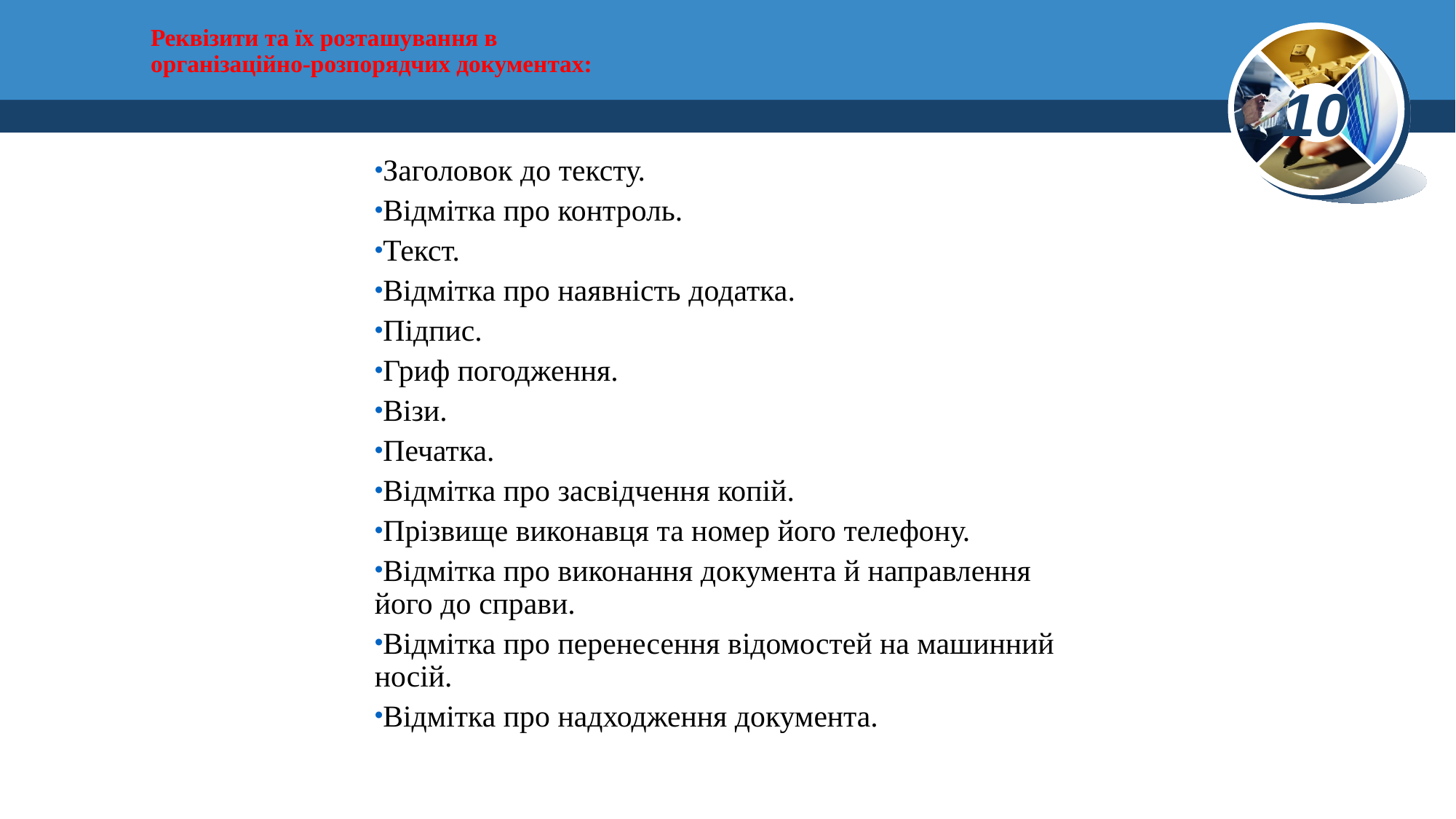

# Реквізити та їх розташування в організаційно-розпорядчих документах:
Заголовок до тексту.
Відмітка про контроль.
Текст.
Відмітка про наявність додатка.
Підпис.
Гриф погодження.
Візи.
Печатка.
Відмітка про засвідчення копій.
Прізвище виконавця та номер його телефону.
Відмітка про виконання документа й направлення його до справи.
Відмітка про перенесення відомостей на машинний носій.
Відмітка про надходження документа.